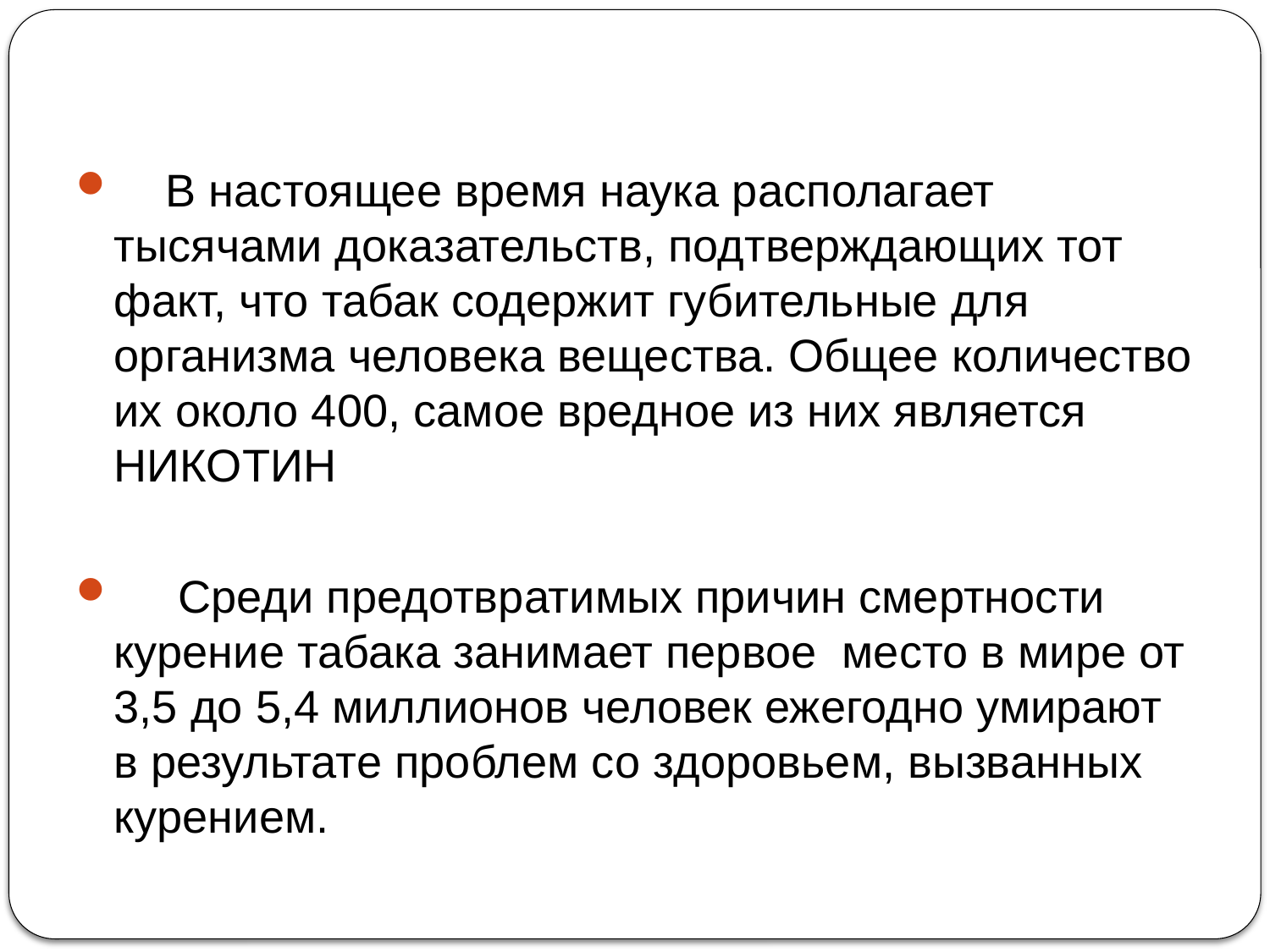

В настоящее время наука располагает тысячами доказательств, подтверждающих тот факт, что табак содержит губительные для организма человека вещества. Общее количество их около 400, самое вредное из них является НИКОТИН

     Среди предотвратимых причин смертности курение табака занимает первое  место в мире от 3,5 до 5,4 миллионов человек ежегодно умирают в результате проблем со здоровьем, вызванных курением.